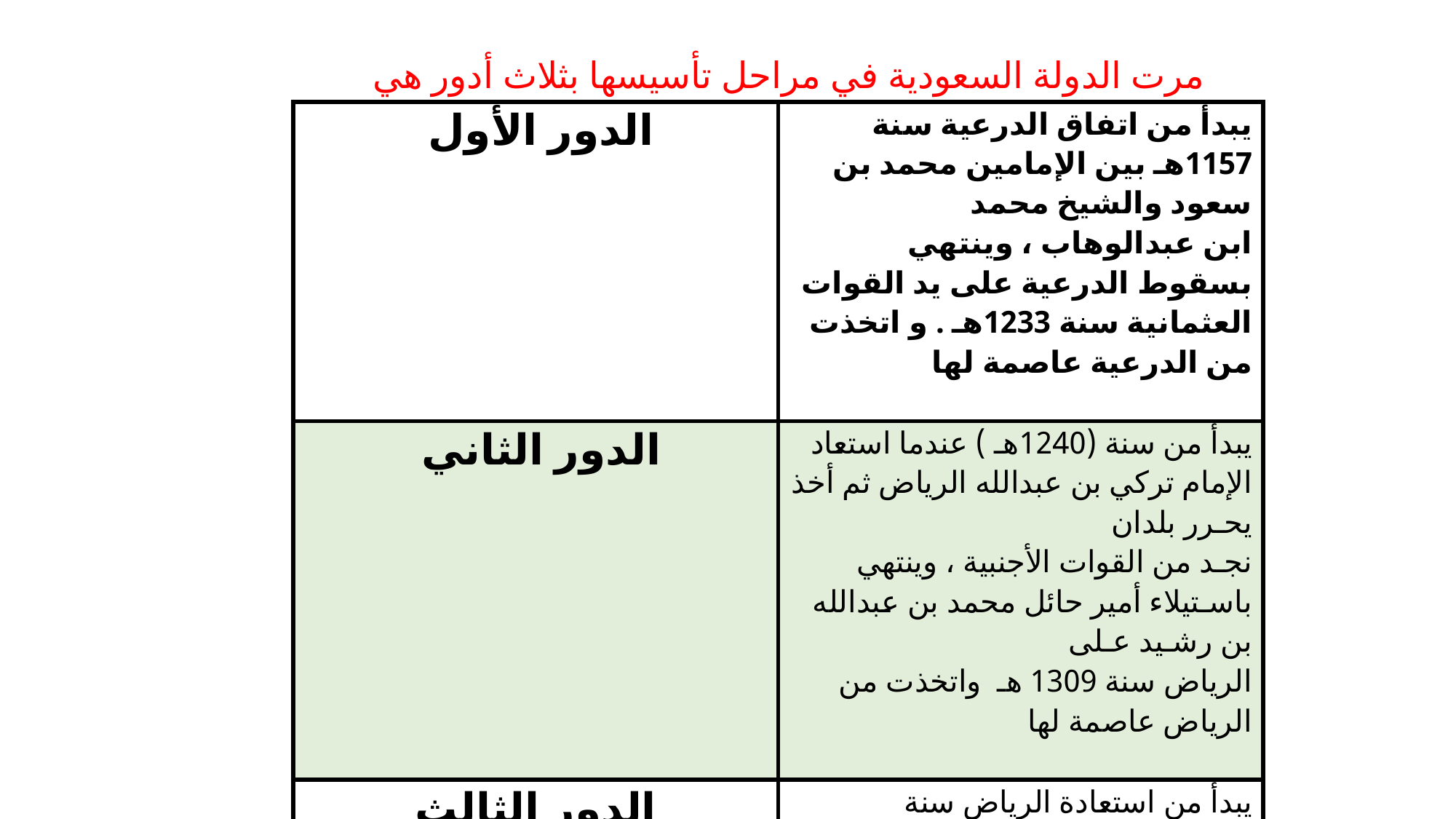

مرت الدولة السعودية في مراحل تأسيسها بثلاث أدور هي
| الدور الأول | يبدأ من اتفاق الدرعية سنة 1157هـ بين الإمامين محمد بن سعود والشيخ محمد ابن عبدالوهاب ، وينتهي بسقوط الدرعية على يد القوات العثمانية سنة 1233هـ . و اتخذت من الدرعية عاصمة لها |
| --- | --- |
| الدور الثاني | يبدأ من سنة (1240هـ ) عندما استعاد الإمام تركي بن عبدالله الرياض ثم أخذ يحـرر بلدان نجـد من القوات الأجنبية ، وينتهي باسـتيلاء أمير حائل محمد بن عبدالله بن رشـيد عـلى الرياض سنة 1309 هـ واتخذت من الرياض عاصمة لها |
| الدور الثالث | يبدأ من استعادة الرياض سنة 1319هـعـلى يد الملك عبدالعـزيز بن عبدالرحمن آل سـعود ولا يزال قائما ً . واتخذت من الرياض عاصمة لها |